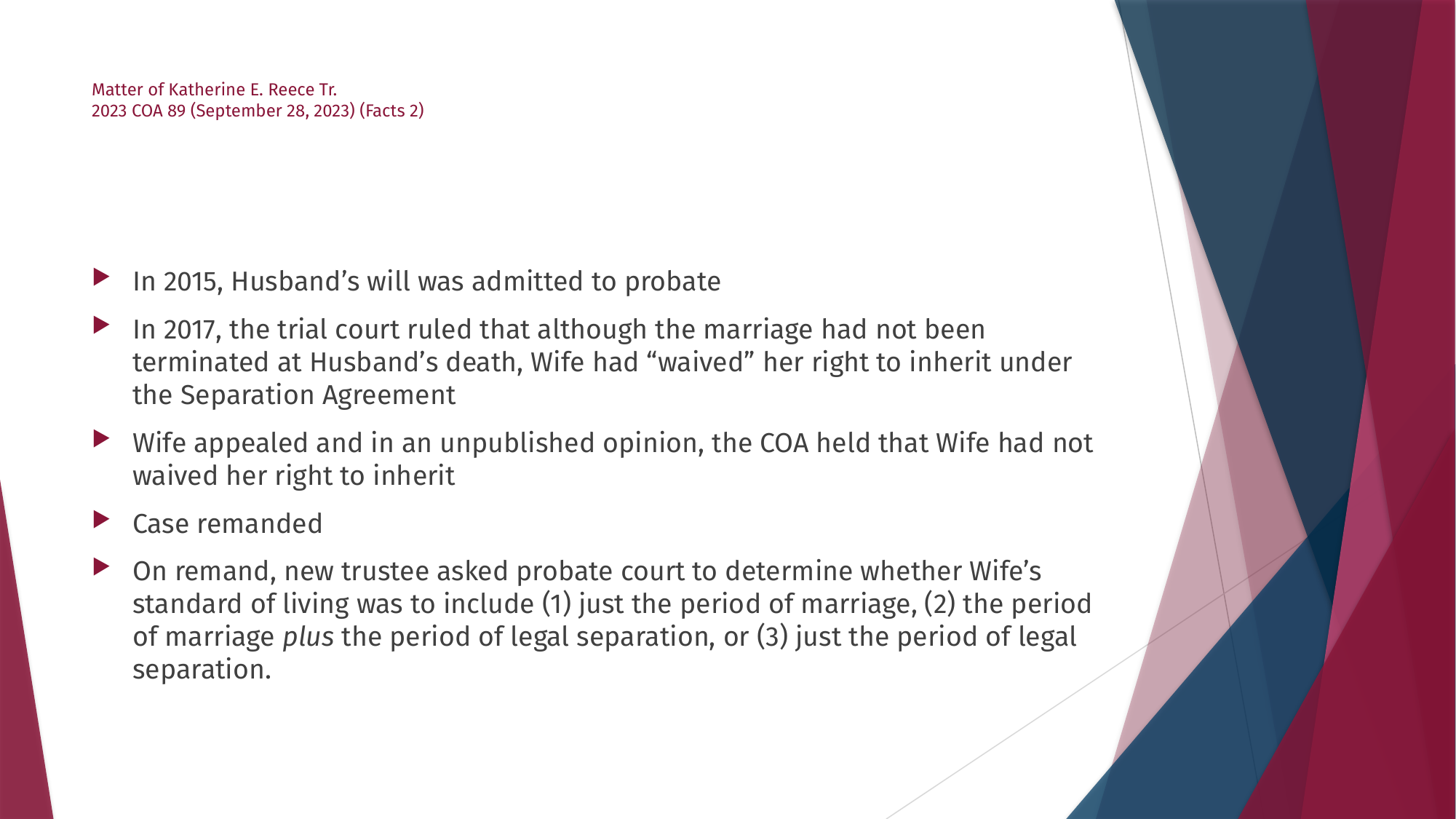

# Matter of Katherine E. Reece Tr. 2023 COA 89 (September 28, 2023) (Facts 2)
In 2015, Husband’s will was admitted to probate
In 2017, the trial court ruled that although the marriage had not been terminated at Husband’s death, Wife had “waived” her right to inherit under the Separation Agreement
Wife appealed and in an unpublished opinion, the COA held that Wife had not waived her right to inherit
Case remanded
On remand, new trustee asked probate court to determine whether Wife’s standard of living was to include (1) just the period of marriage, (2) the period of marriage plus the period of legal separation, or (3) just the period of legal separation.